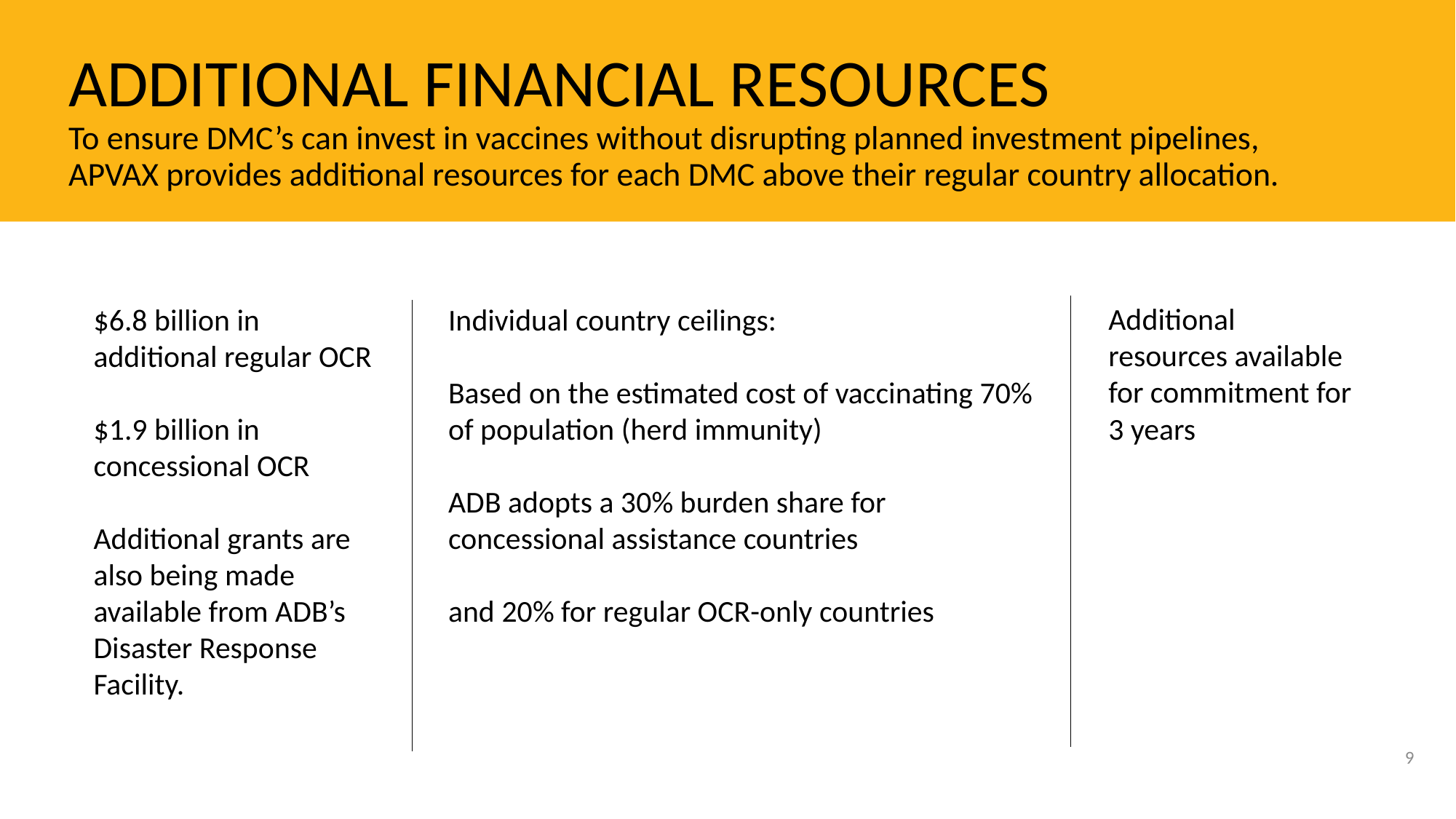

# ADDITIONAL FINANCIAL RESOURCES To ensure DMC’s can invest in vaccines without disrupting planned investment pipelines, APVAX provides additional resources for each DMC above their regular country allocation.
$6.8 billion in additional regular OCR
$1.9 billion in concessional OCR
Additional grants are also being made available from ADB’s Disaster Response Facility.
Individual country ceilings:

Based on the estimated cost of vaccinating 70% of population (herd immunity)

ADB adopts a 30% burden share for concessional assistance countries
and 20% for regular OCR-only countries
Additional resources available for commitment for 3 years
9